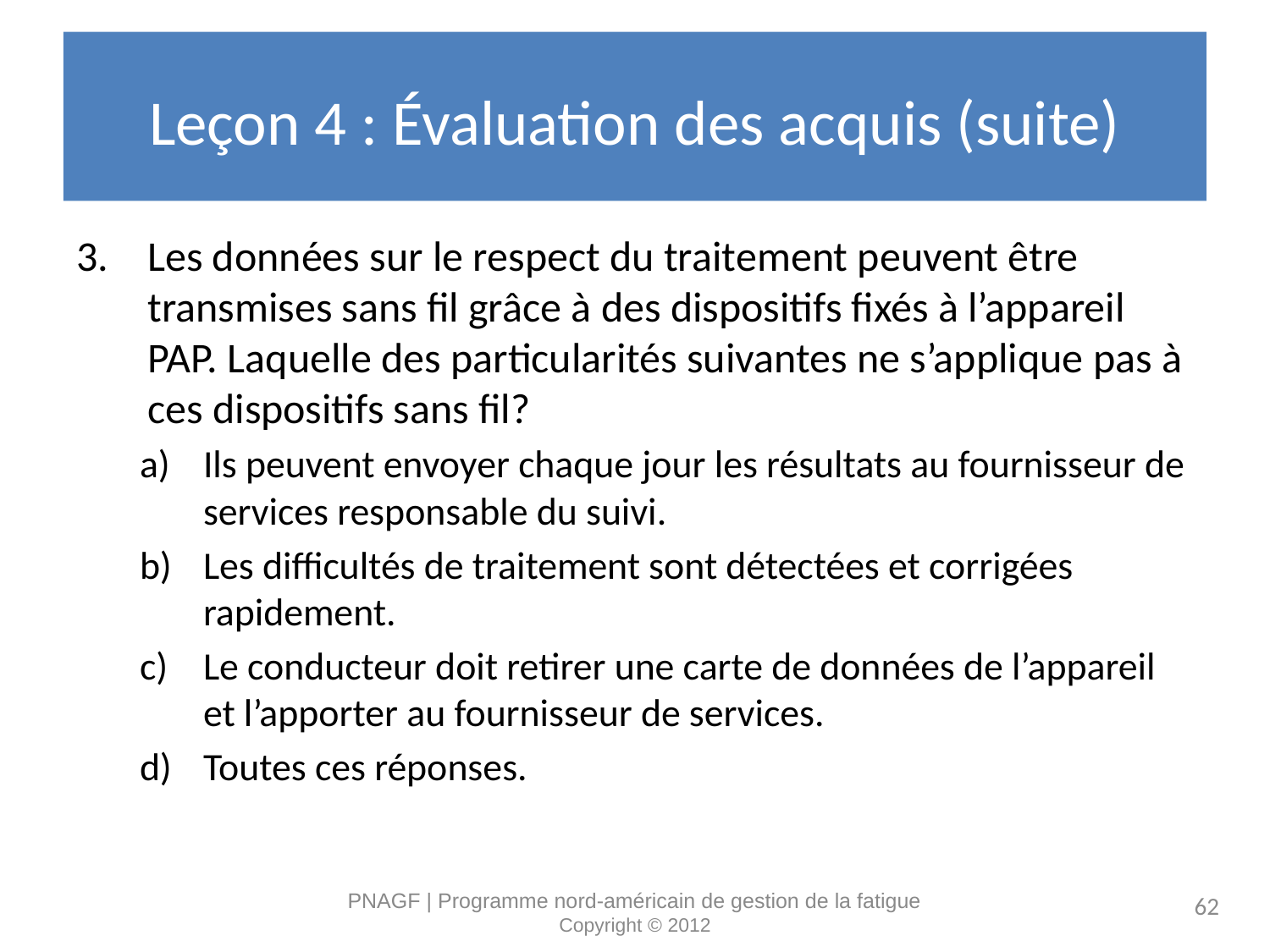

# Leçon 4 : Évaluation des acquis (suite)
Les données sur le respect du traitement peuvent être transmises sans fil grâce à des dispositifs fixés à l’appareil PAP. Laquelle des particularités suivantes ne s’applique pas à ces dispositifs sans fil?
Ils peuvent envoyer chaque jour les résultats au fournisseur de services responsable du suivi.
Les difficultés de traitement sont détectées et corrigées rapidement.
Le conducteur doit retirer une carte de données de l’appareil et l’apporter au fournisseur de services.
Toutes ces réponses.